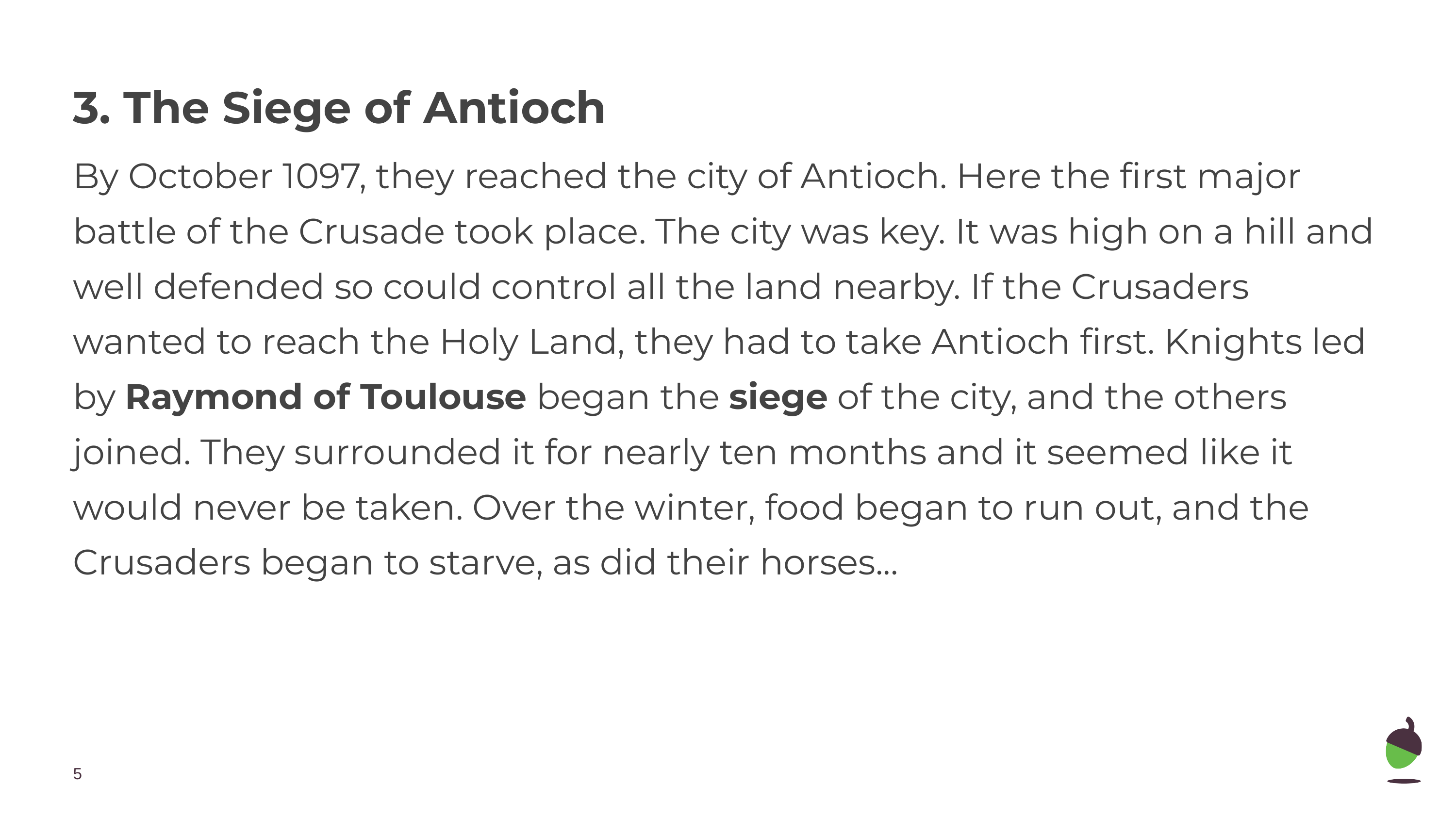

# 3. The Siege of Antioch
By October 1097, they reached the city of Antioch. Here the first major battle of the Crusade took place. The city was key. It was high on a hill and well defended so could control all the land nearby. If the Crusaders wanted to reach the Holy Land, they had to take Antioch first. Knights led by Raymond of Toulouse began the siege of the city, and the others joined. They surrounded it for nearly ten months and it seemed like it would never be taken. Over the winter, food began to run out, and the Crusaders began to starve, as did their horses...
5